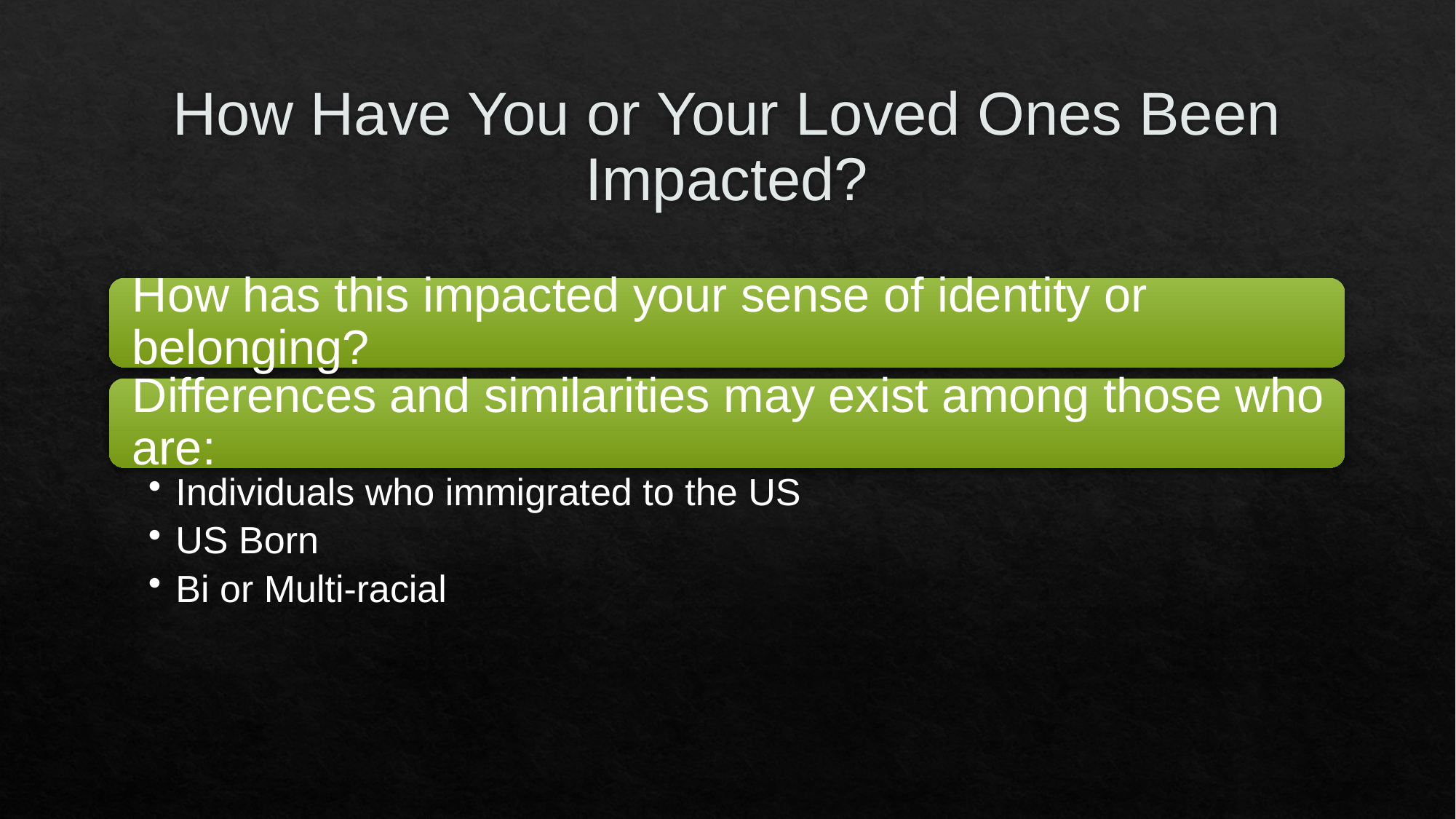

# How Have You or Your Loved Ones Been Impacted?
How has this impacted your sense of identity or belonging?
Differences and similarities may exist among those who are:
Individuals who immigrated to the US
US Born
Bi or Multi-racial